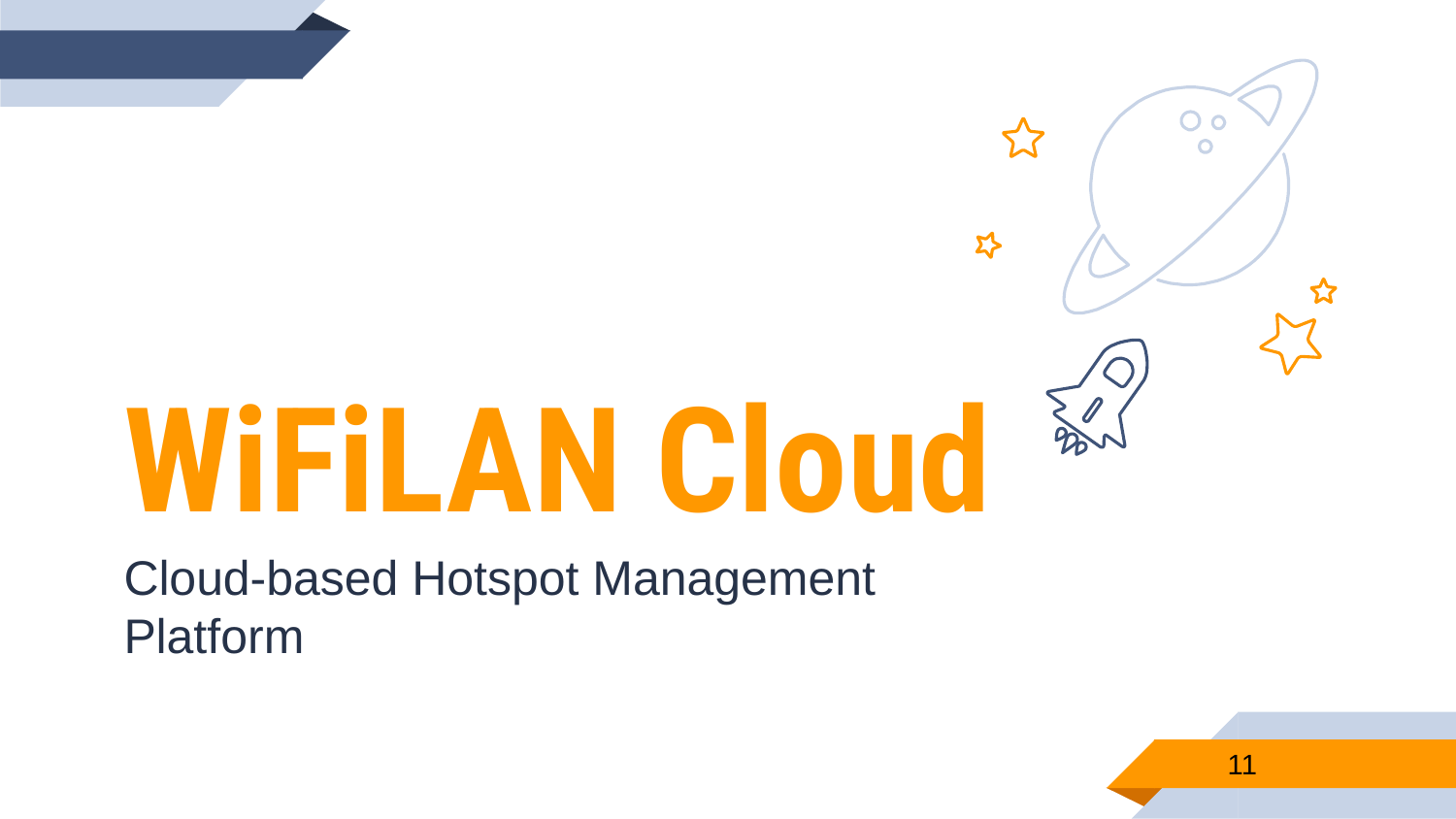

WiFiLAN Cloud
Cloud-based Hotspot Management Platform
11